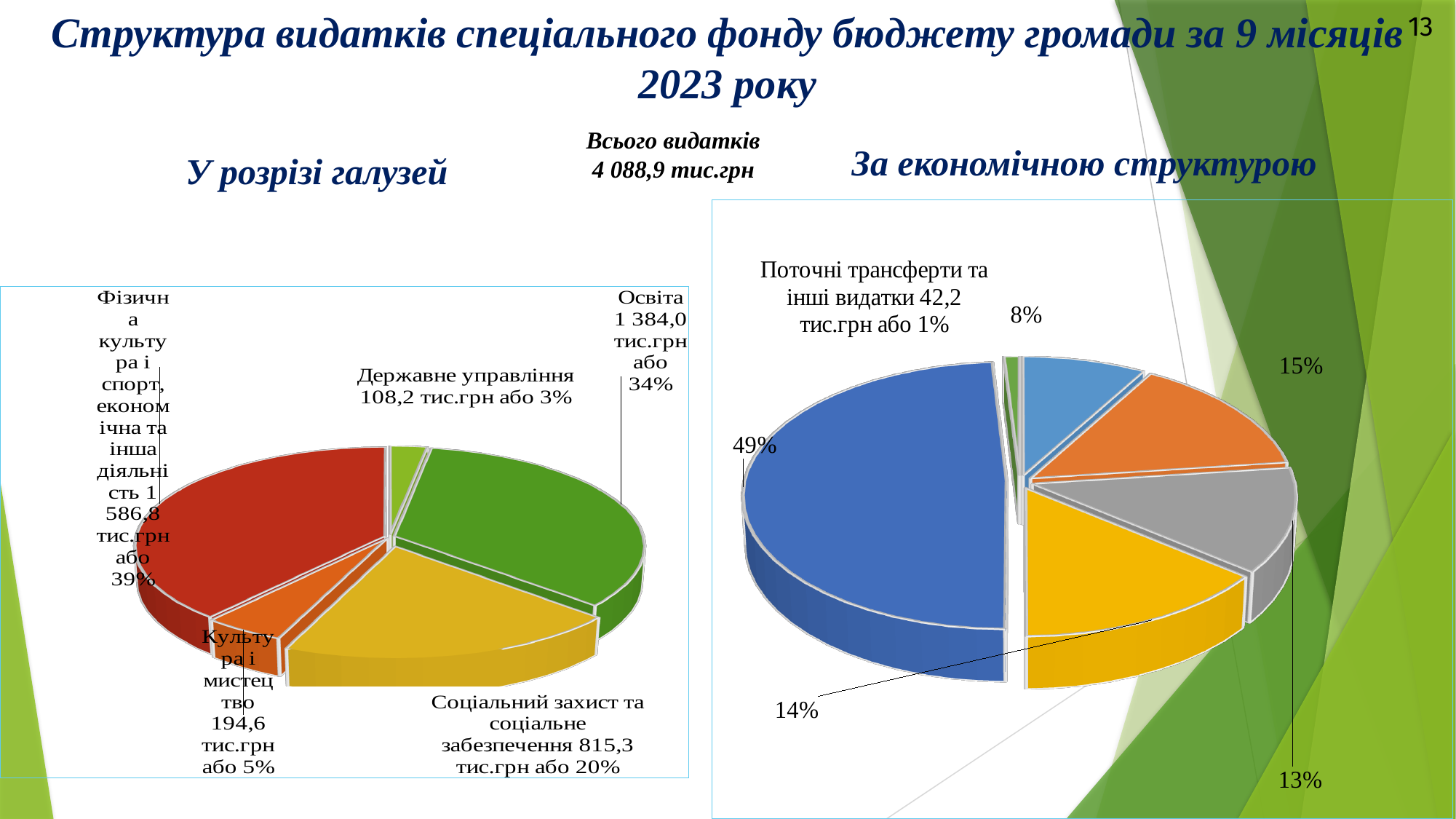

# Структура видатків спеціального фонду бюджету громади за 9 місяців 2023 року
13
Всього видатків 4 088,9 тис.грн
За економічною структурою
У розрізі галузей

[unsupported chart]

[unsupported chart]